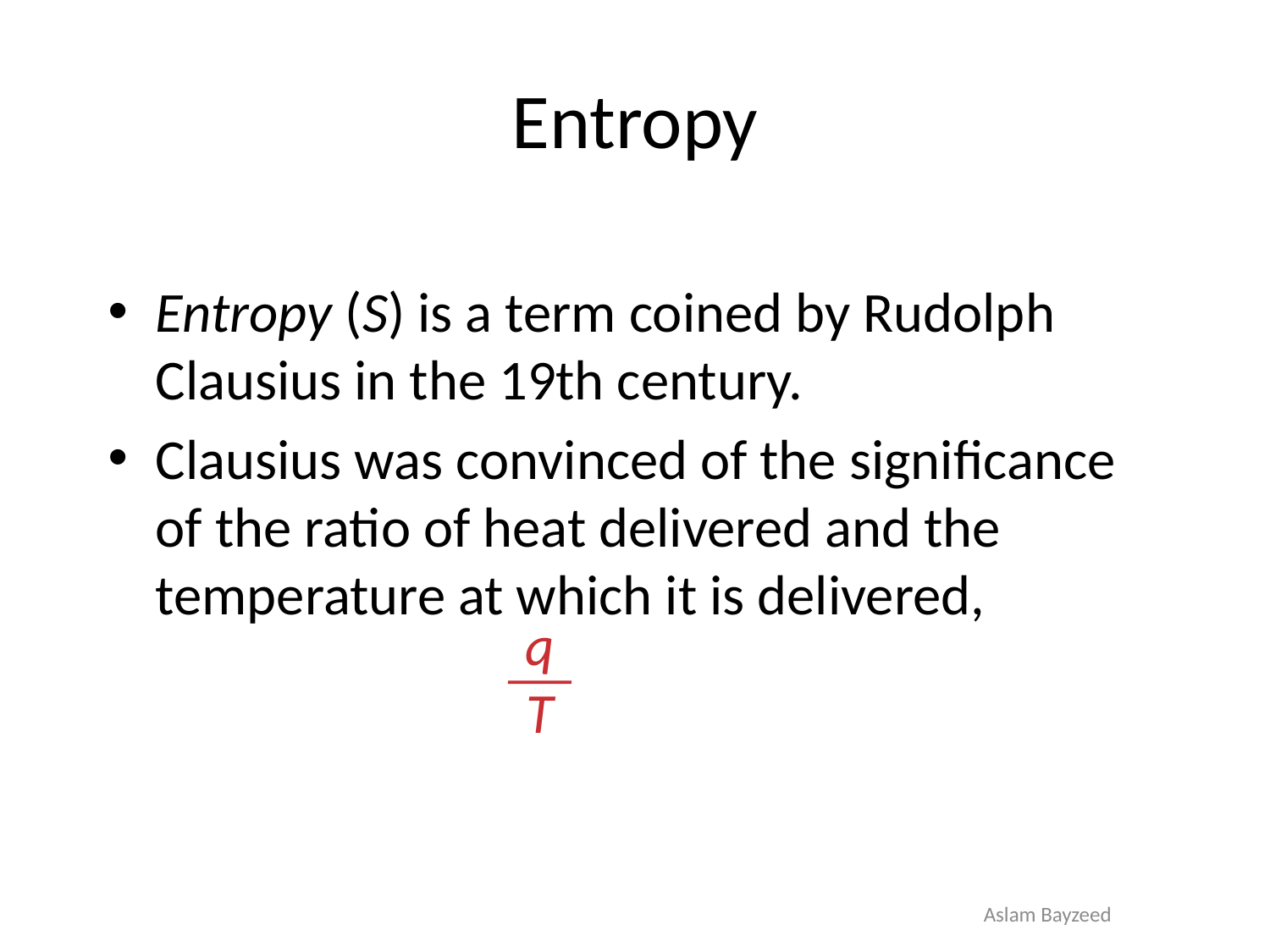

# Entropy
Entropy (S) is a term coined by Rudolph Clausius in the 19th century.
Clausius was convinced of the significance of the ratio of heat delivered and the temperature at which it is delivered,
q
T

Aslam Bayzeed